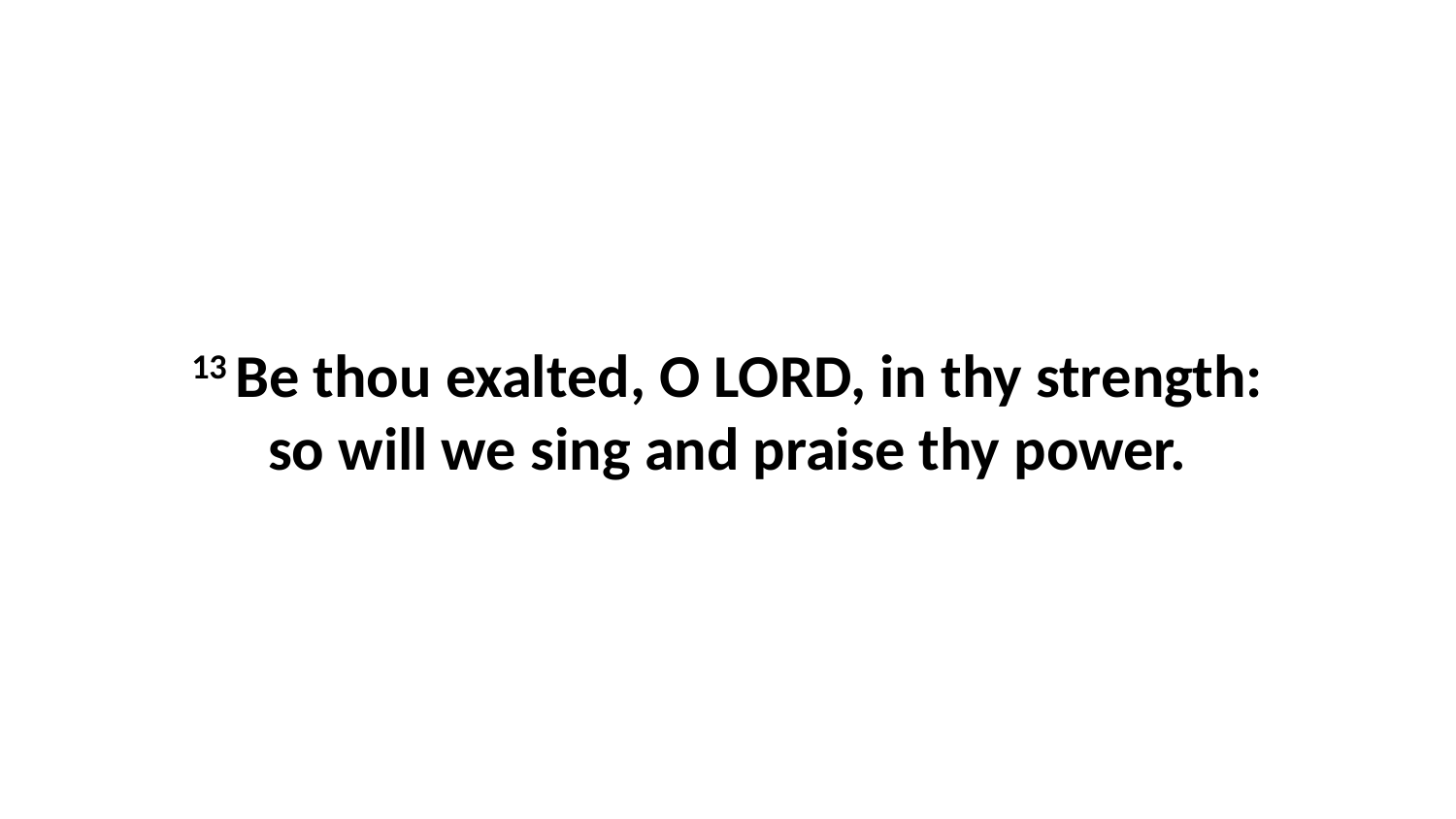

13 Be thou exalted, O LORD, in thy strength: so will we sing and praise thy power.